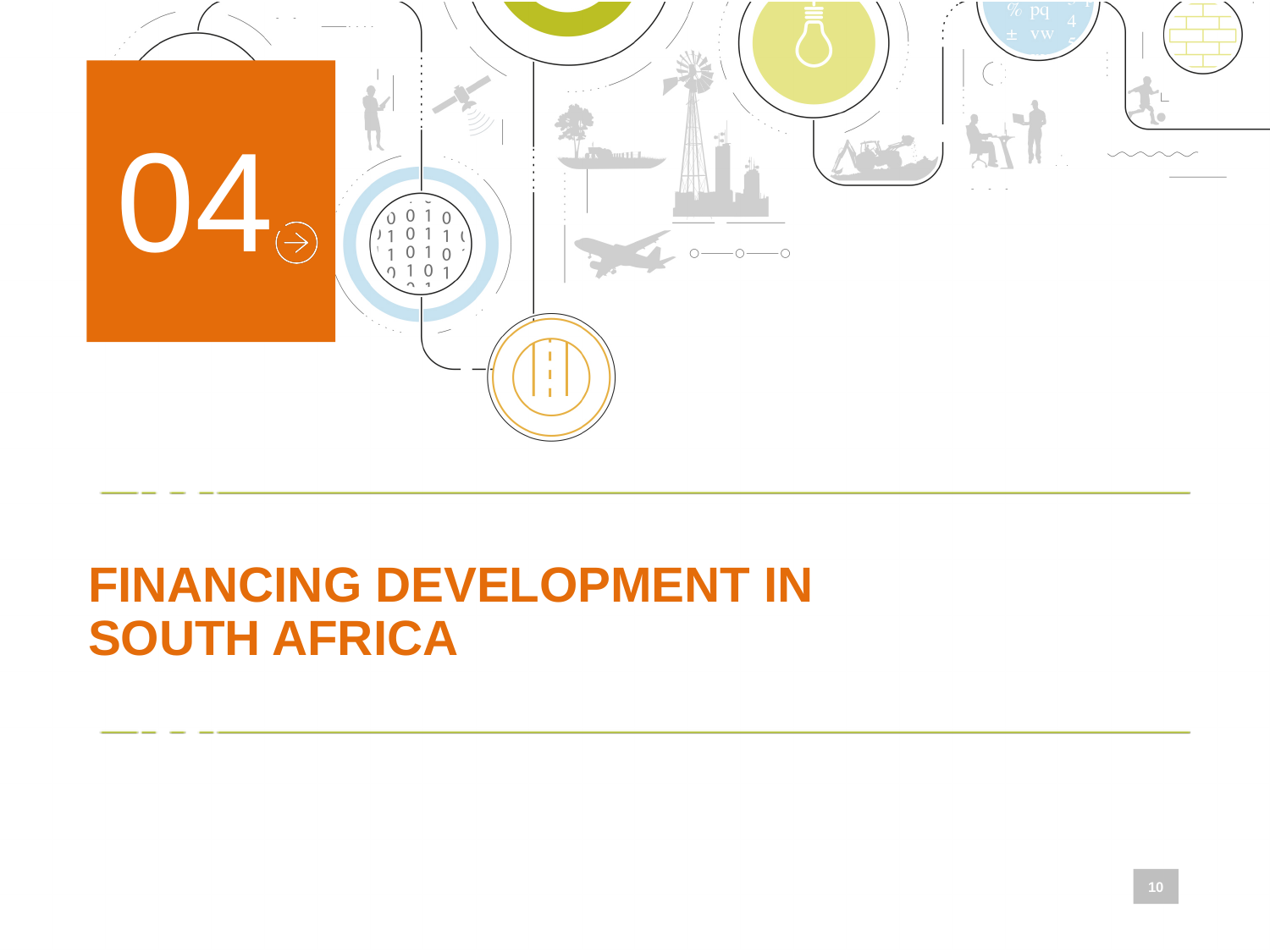

# FINANCING DEVELOPMENT IN SOUTH AFRICA
10